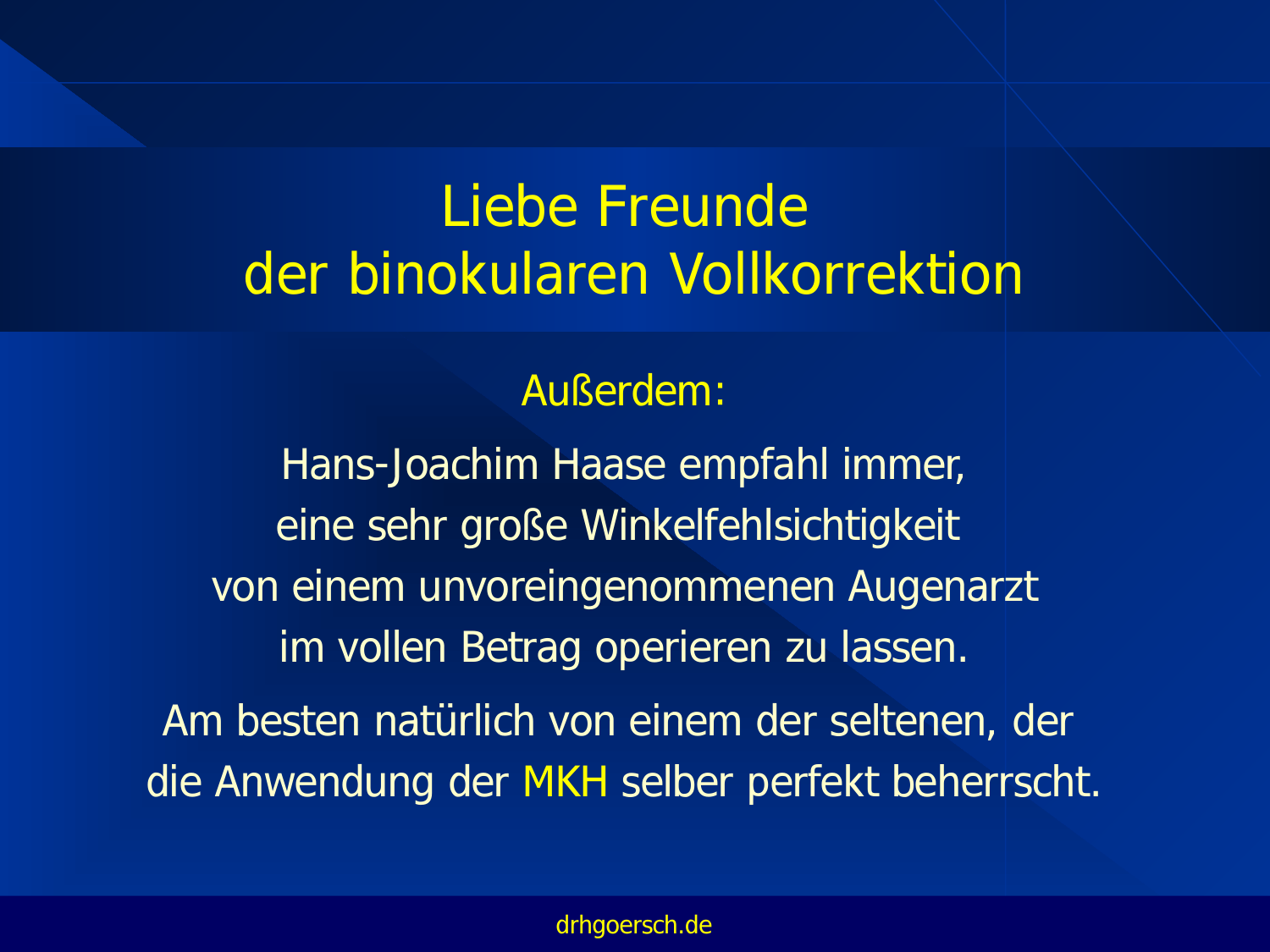

# Liebe Freunde der binokularen Vollkorrektion
Außerdem:
Hans-Joachim Haase empfahl immer,
eine sehr große Winkelfehlsichtigkeit
von einem unvoreingenommenen Augenarzt
im vollen Betrag operieren zu lassen.
Am besten natürlich von einem der seltenen, der
die Anwendung der MKH selber perfekt beherrscht.
drhgoersch.de